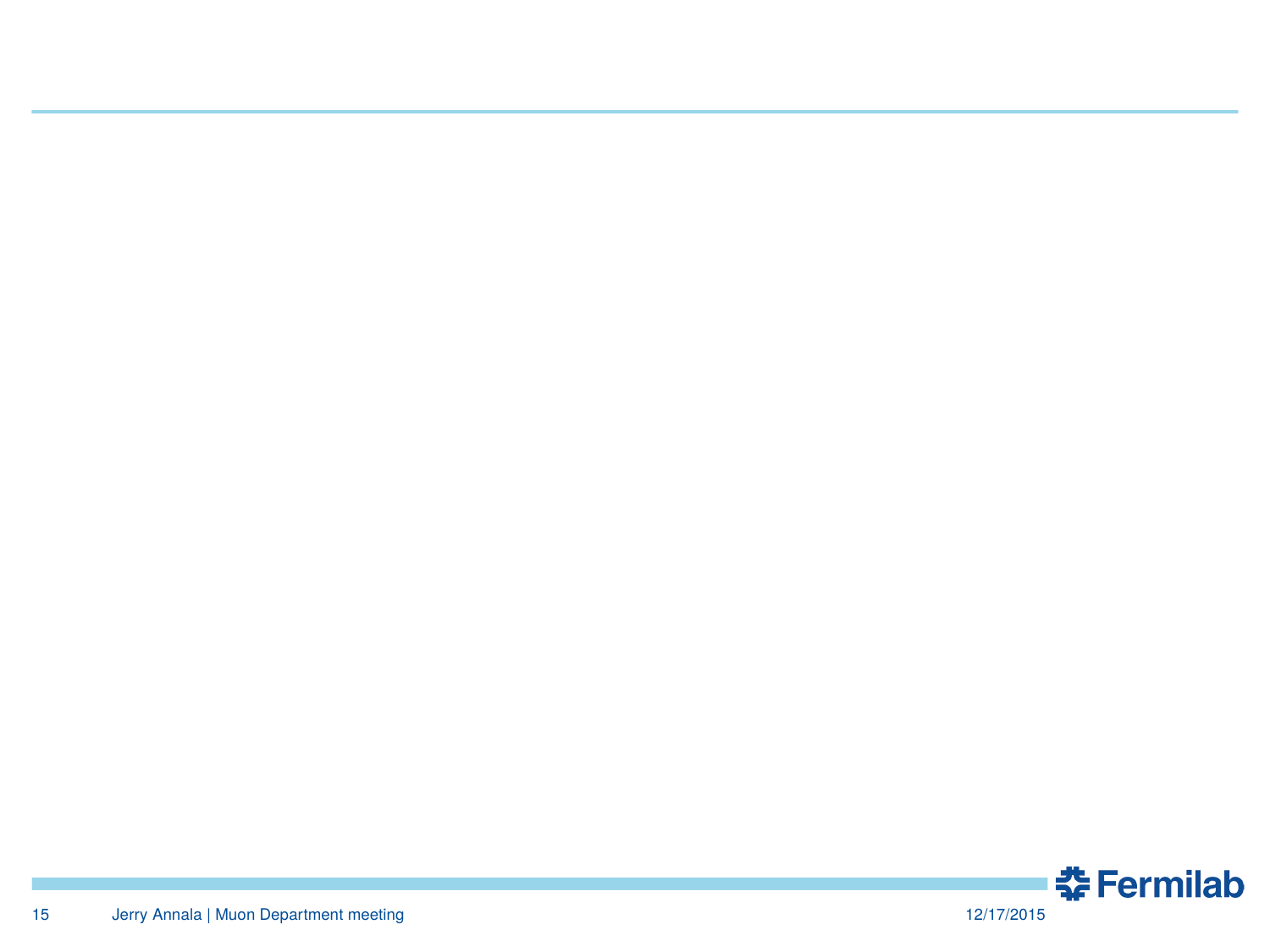

#

15
Jerry Annala | Muon Department meeting
12/17/2015